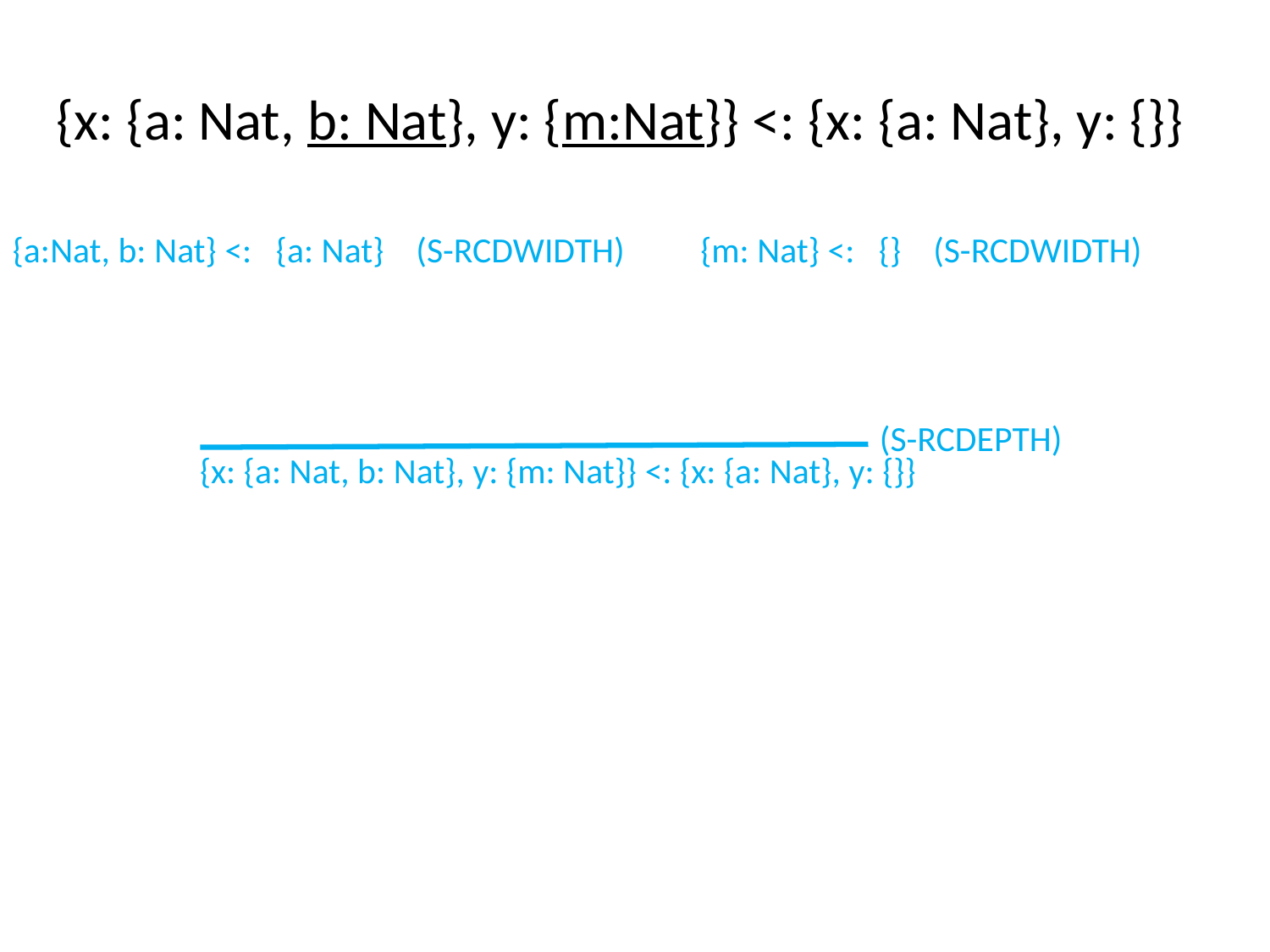

# {x: {a: Nat, b: Nat}, y: {m:Nat}} <: {x: {a: Nat}, y: {}}
{a:Nat, b: Nat} <:   {a: Nat}    (S-RCDWIDTH)
{m: Nat} <:   {}    (S-RCDWIDTH)

 {x: {a: Nat, b: Nat}, y: {m: Nat}} <: {x: {a: Nat}, y: {}}

(S-RCDEPTH)